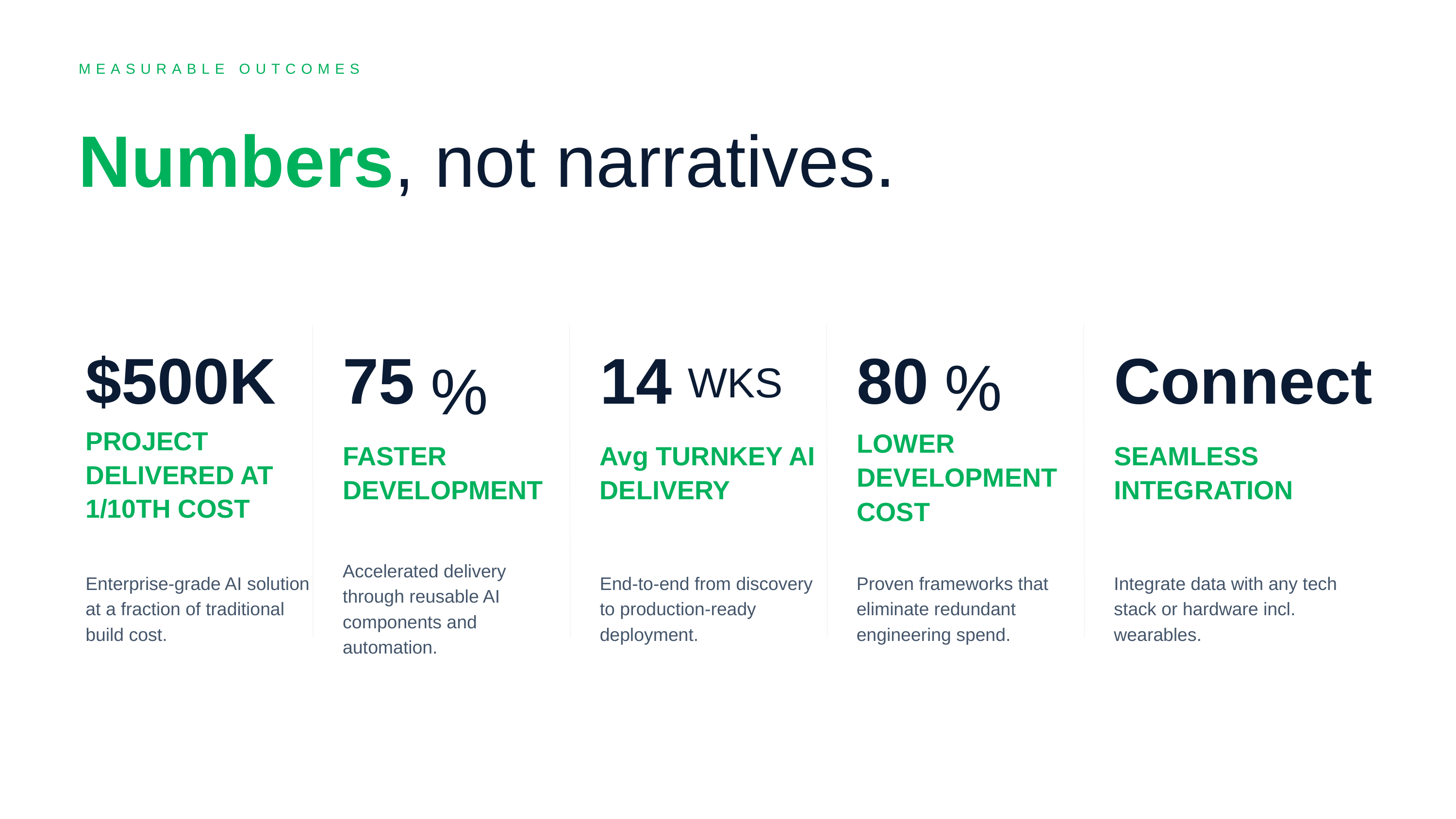

MEASURABLE OUTCOMES

Numbers, not narratives.
$500K
75
14
80
Connect
%
%
WKS
PROJECT DELIVERED AT 1/10TH COST
LOWER DEVELOPMENT COST
FASTER DEVELOPMENT
Avg TURNKEY AI DELIVERY
SEAMLESS INTEGRATION

Accelerated delivery through reusable AI components and automation.
Enterprise-grade AI solution at a fraction of traditional build cost.
End-to-end from discovery to production-ready deployment.
Proven frameworks that eliminate redundant engineering spend.
Integrate data with any tech stack or hardware incl. wearables.